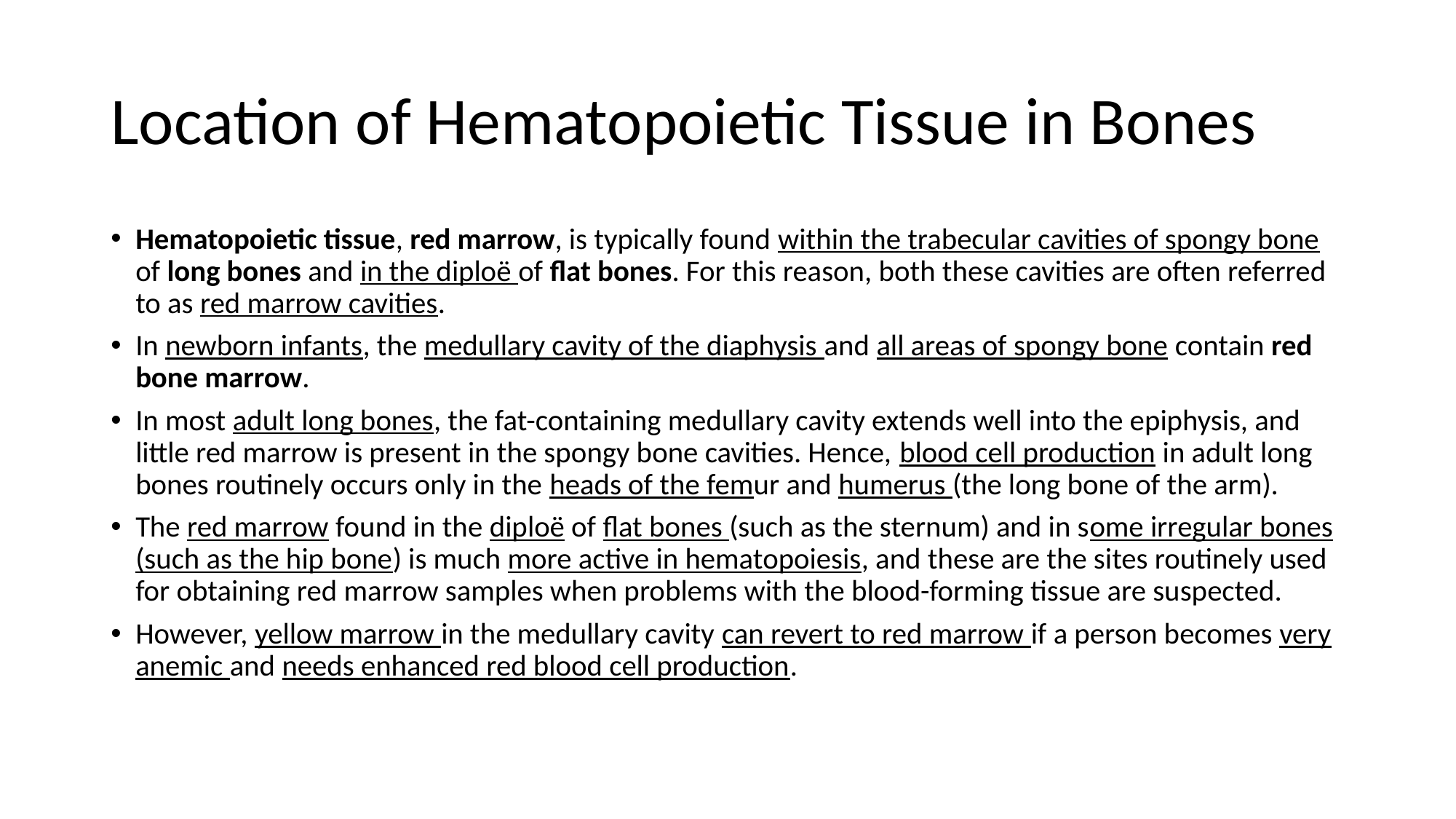

# Location of Hematopoietic Tissue in Bones
Hematopoietic tissue, red marrow, is typically found within the trabecular cavities of spongy bone of long bones and in the diploë of flat bones. For this reason, both these cavities are often referred to as red marrow cavities.
In newborn infants, the medullary cavity of the diaphysis and all areas of spongy bone contain red bone marrow.
In most adult long bones, the fat-containing medullary cavity extends well into the epiphysis, and little red marrow is present in the spongy bone cavities. Hence, blood cell production in adult long bones routinely occurs only in the heads of the femur and humerus (the long bone of the arm).
The red marrow found in the diploë of flat bones (such as the sternum) and in some irregular bones (such as the hip bone) is much more active in hematopoiesis, and these are the sites routinely used for obtaining red marrow samples when problems with the blood-forming tissue are suspected.
However, yellow marrow in the medullary cavity can revert to red marrow if a person becomes very anemic and needs enhanced red blood cell production.